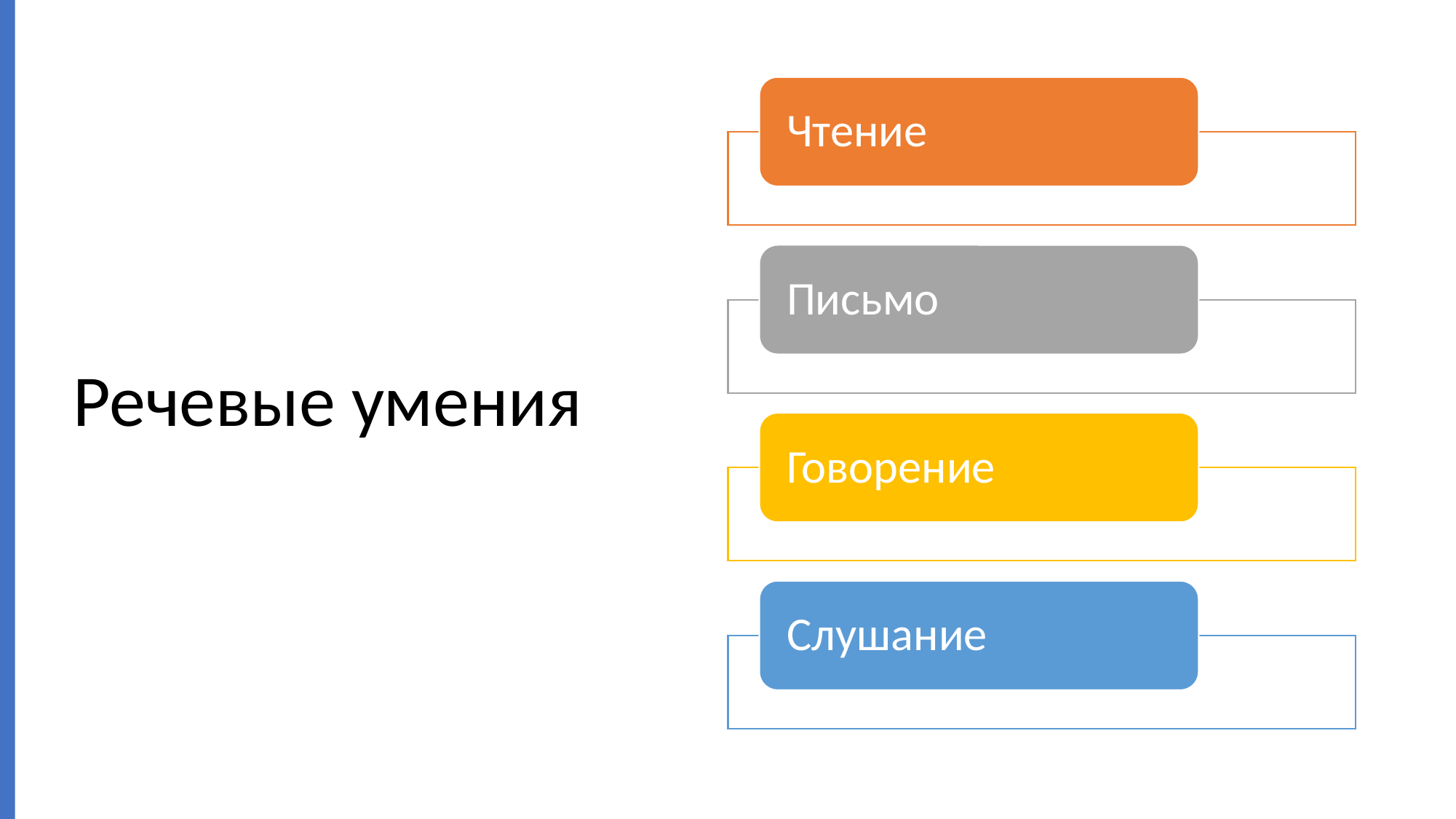

# Речевые умения
Чтение
Письмо
Говорение
Слушание